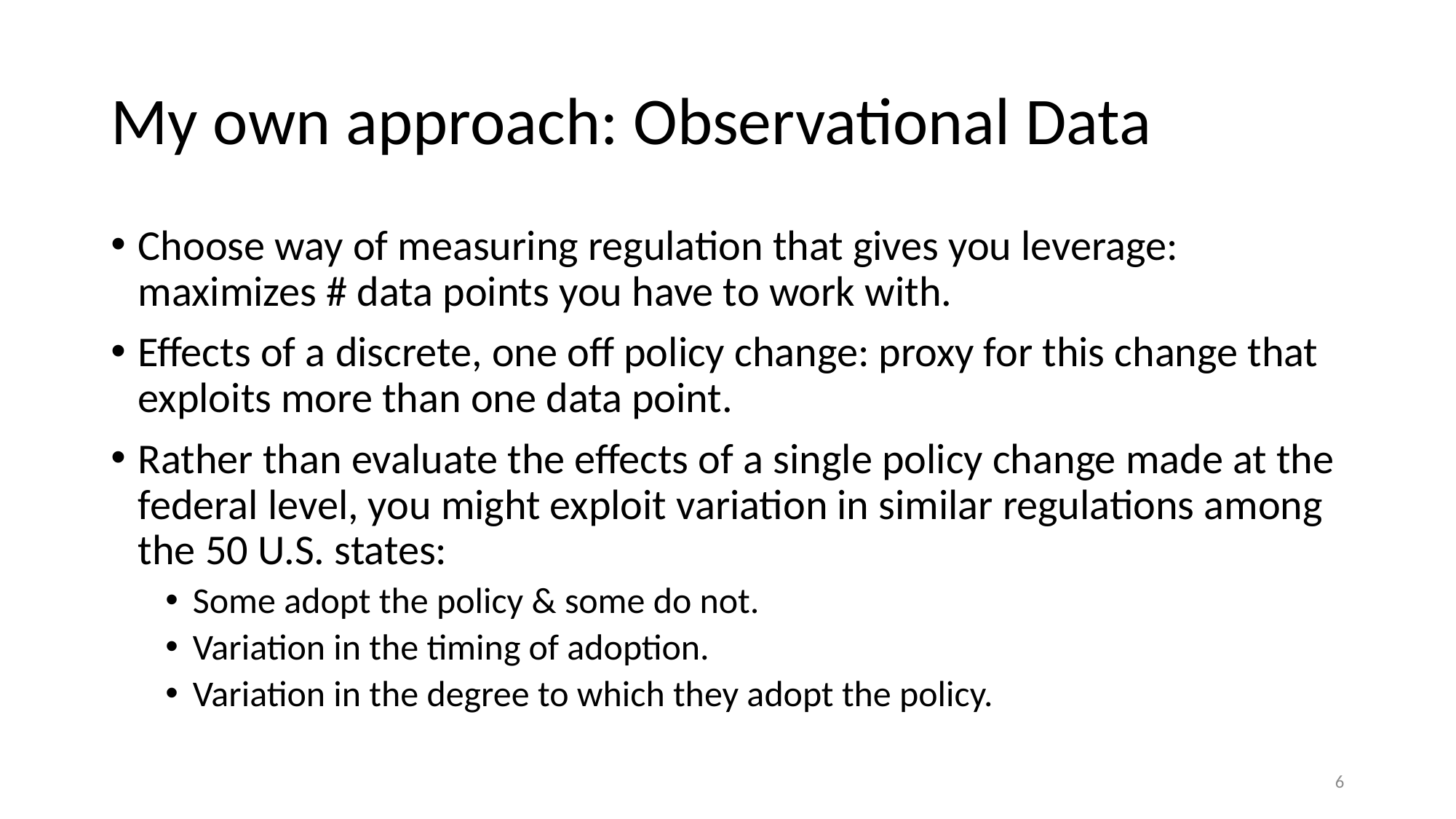

# My own approach: Observational Data
Choose way of measuring regulation that gives you leverage: maximizes # data points you have to work with.
Effects of a discrete, one off policy change: proxy for this change that exploits more than one data point.
Rather than evaluate the effects of a single policy change made at the federal level, you might exploit variation in similar regulations among the 50 U.S. states:
Some adopt the policy & some do not.
Variation in the timing of adoption.
Variation in the degree to which they adopt the policy.
6